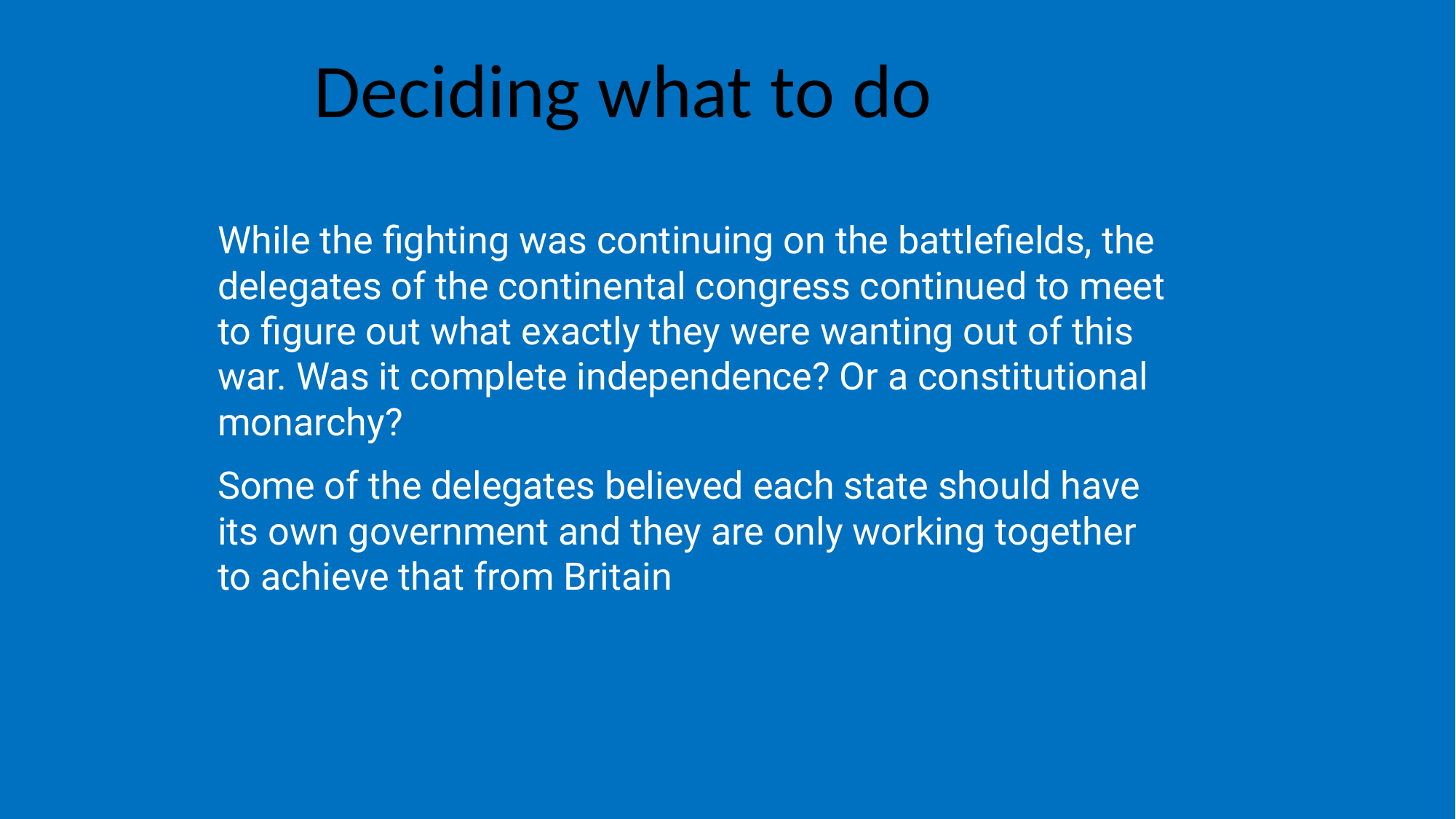

Deciding what to do
While the fighting was continuing on the battlefields, the delegates of the continental congress continued to meet to figure out what exactly they were wanting out of this war. Was it complete independence? Or a constitutional monarchy?
Some of the delegates believed each state should have its own government and they are only working together to achieve that from Britain